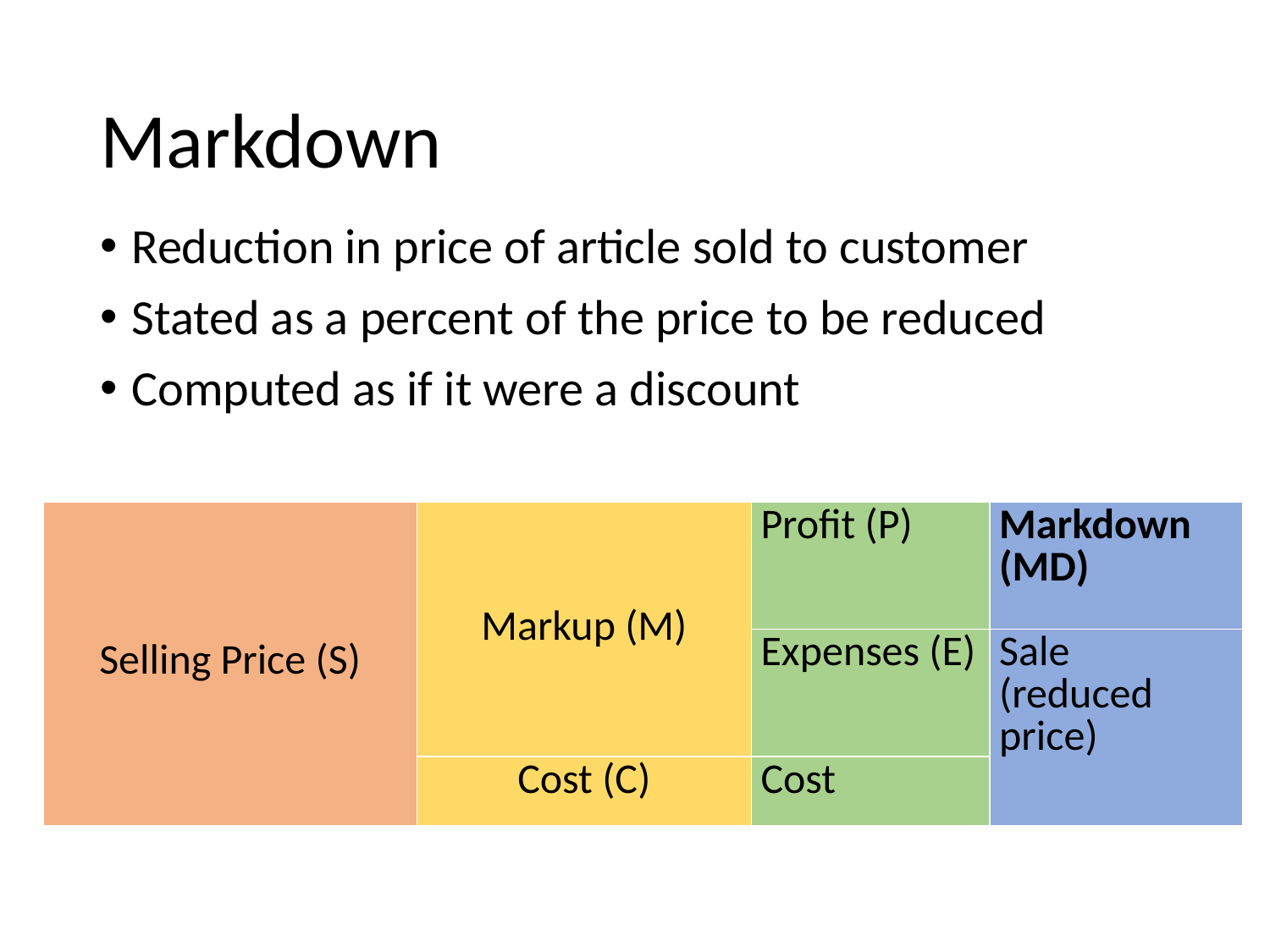

# Markdown
Reduction in price of article sold to customer
Stated as a percent of the price to be reduced
Computed as if it were a discount
| Selling Price (S) | Markup (M) | Profit (P) | Markdown (MD) |
| --- | --- | --- | --- |
|  |  | Expenses (E) | Sale (reduced price) |
|  | Cost (C) | Cost |  |